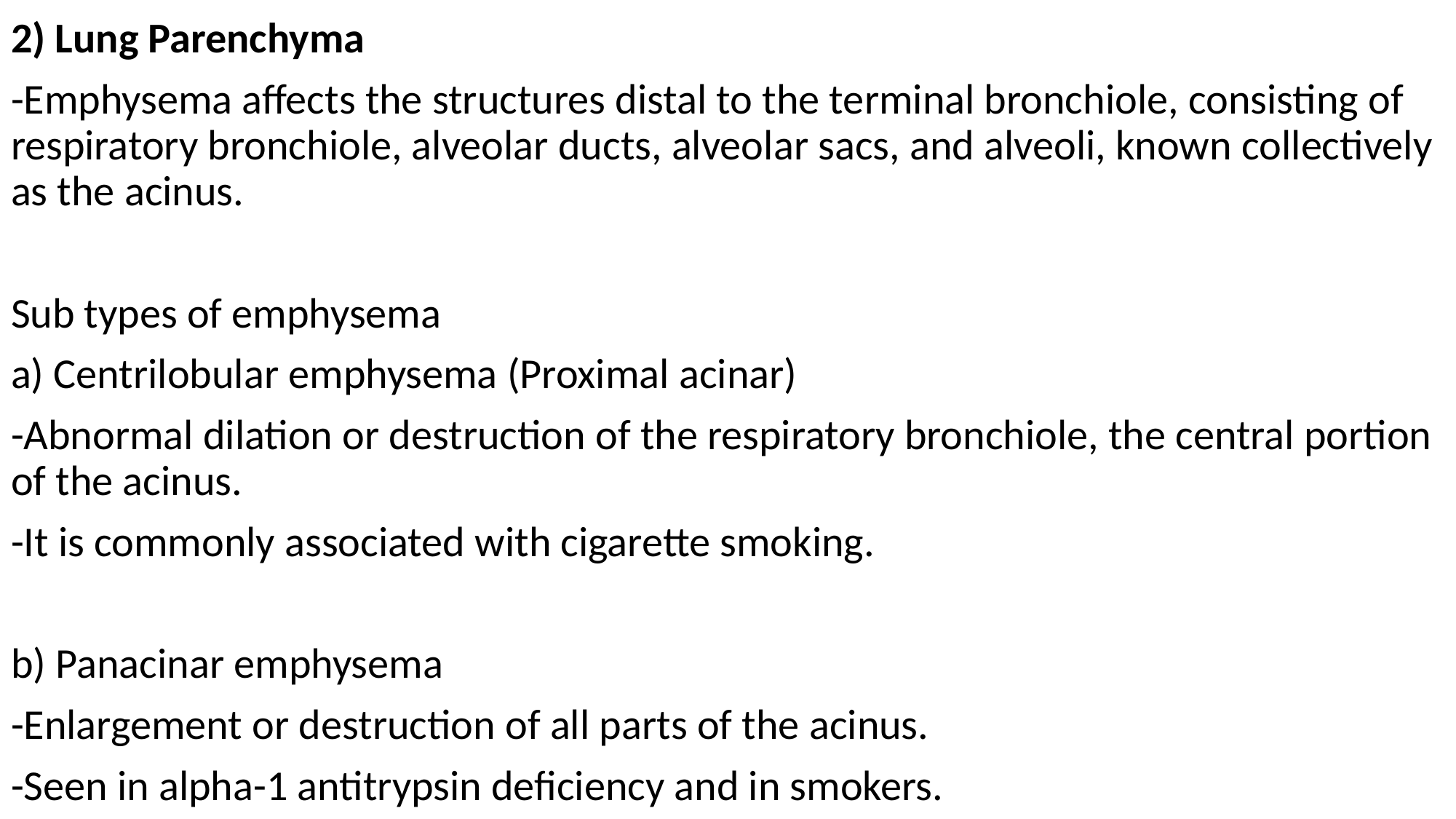

2) Lung Parenchyma
-Emphysema affects the structures distal to the terminal bronchiole, consisting of respiratory bronchiole, alveolar ducts, alveolar sacs, and alveoli, known collectively as the acinus.

Sub types of emphysema
a) Centrilobular emphysema (Proximal acinar)
-Abnormal dilation or destruction of the respiratory bronchiole, the central portion of the acinus.
-It is commonly associated with cigarette smoking.

b) Panacinar emphysema
-Enlargement or destruction of all parts of the acinus.
-Seen in alpha-1 antitrypsin deficiency and in smokers.